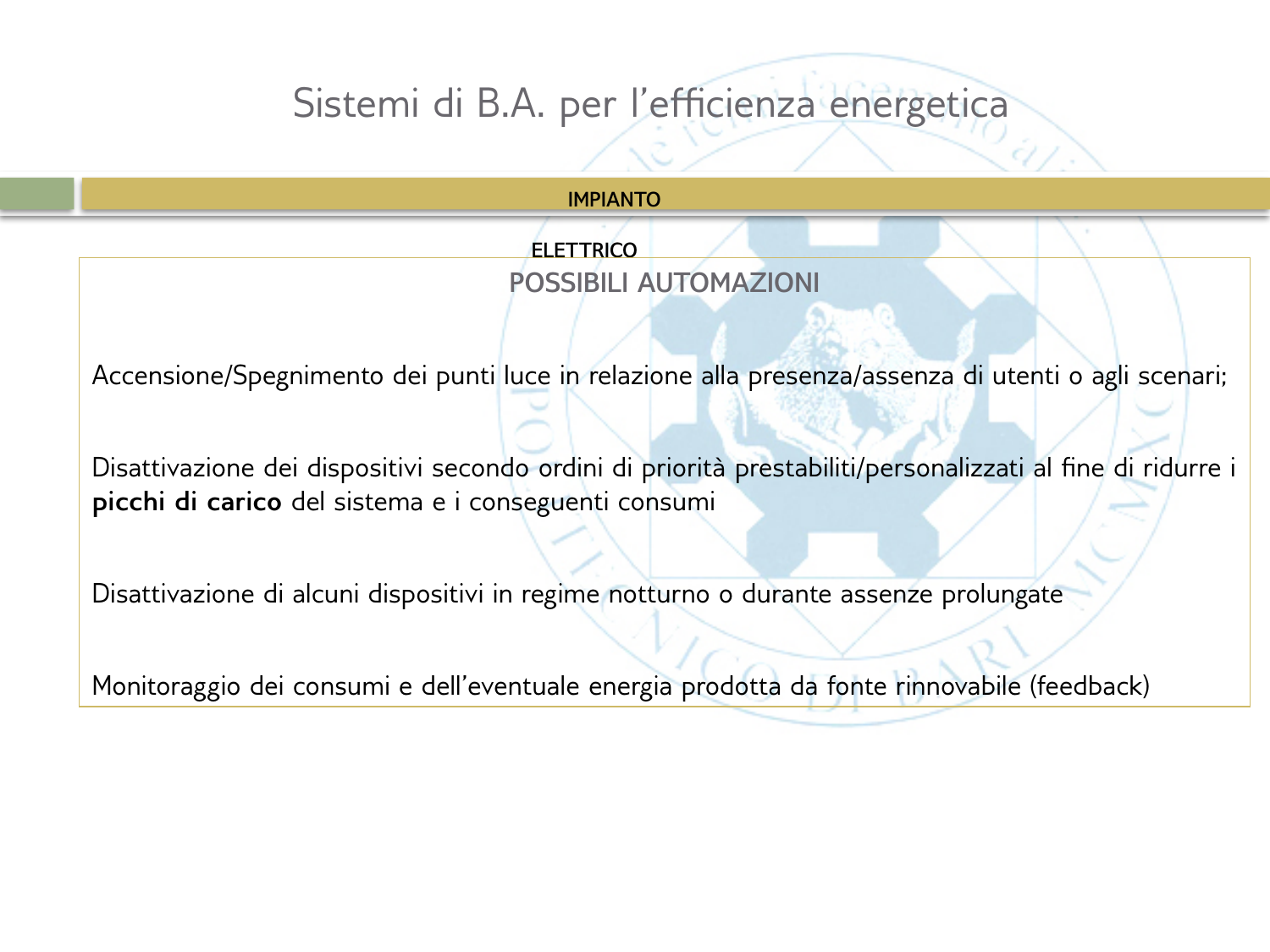

# Sistemi di B.A. per l’efficienza energetica
IMPIANTO ELETTRICO
POSSIBILI AUTOMAZIONI

Accensione/Spegnimento dei punti luce in relazione alla presenza/assenza di utenti o agli scenari;

Disattivazione dei dispositivi secondo ordini di priorità prestabiliti/personalizzati al fine di ridurre i picchi di carico del sistema e i conseguenti consumi

Disattivazione di alcuni dispositivi in regime notturno o durante assenze prolungate

Monitoraggio dei consumi e dell’eventuale energia prodotta da fonte rinnovabile (feedback)